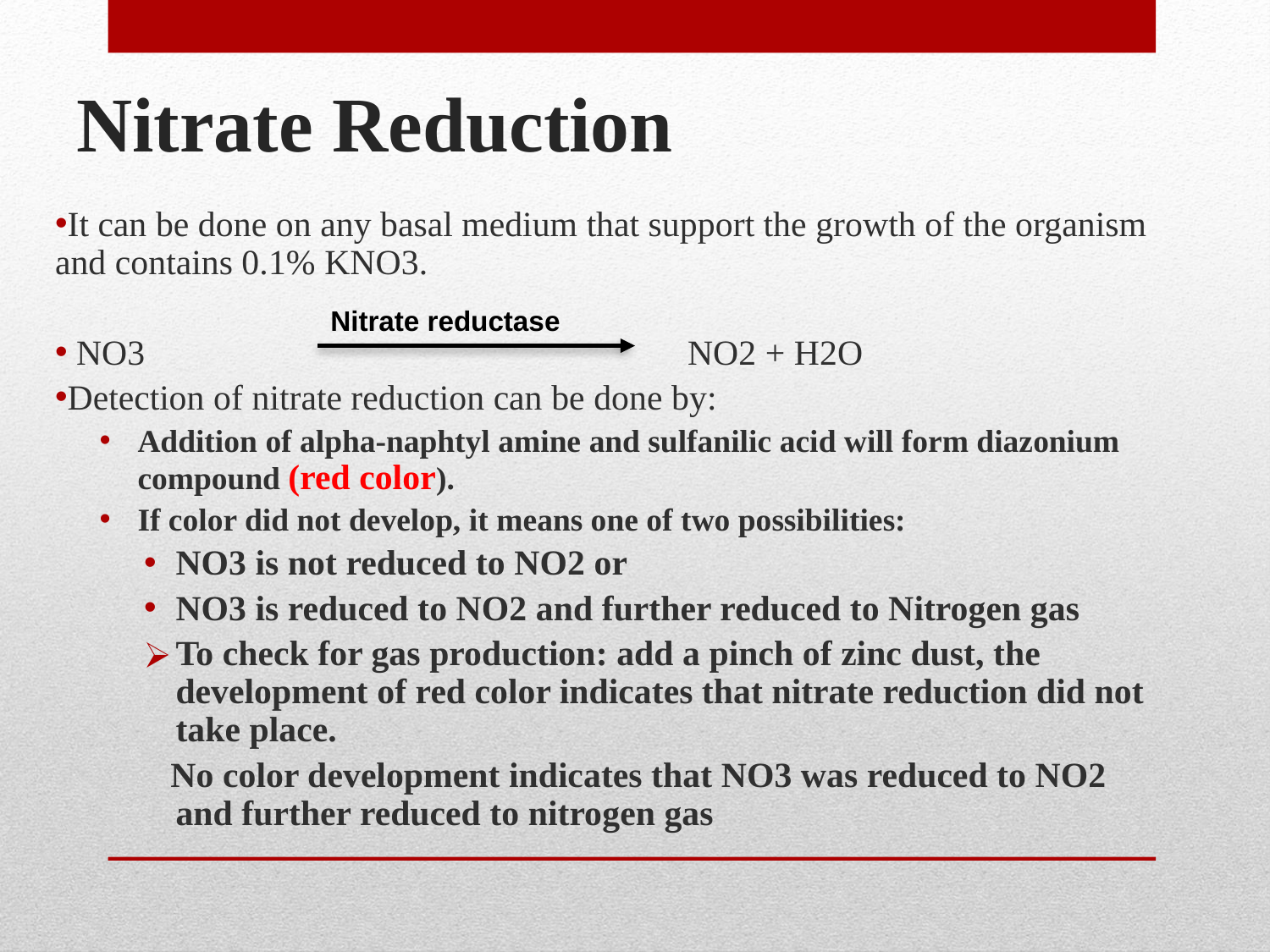

# Nitrate Reduction

It can be done on any basal medium that support the growth of the organism and contains 0.1% KNO3.

 NO3                                                             NO2 + H2O
Detection of nitrate reduction can be done by:
Addition of alpha-naphtyl amine and sulfanilic acid will form diazonium compound (red color).
If color did not develop, it means one of two possibilities:
NO3 is not reduced to NO2 or
NO3 is reduced to NO2 and further reduced to Nitrogen gas
To check for gas production: add a pinch of zinc dust, the development of red color indicates that nitrate reduction did not take place.
   No color development indicates that NO3 was reduced to NO2 and further reduced to nitrogen gas
Nitrate reductase